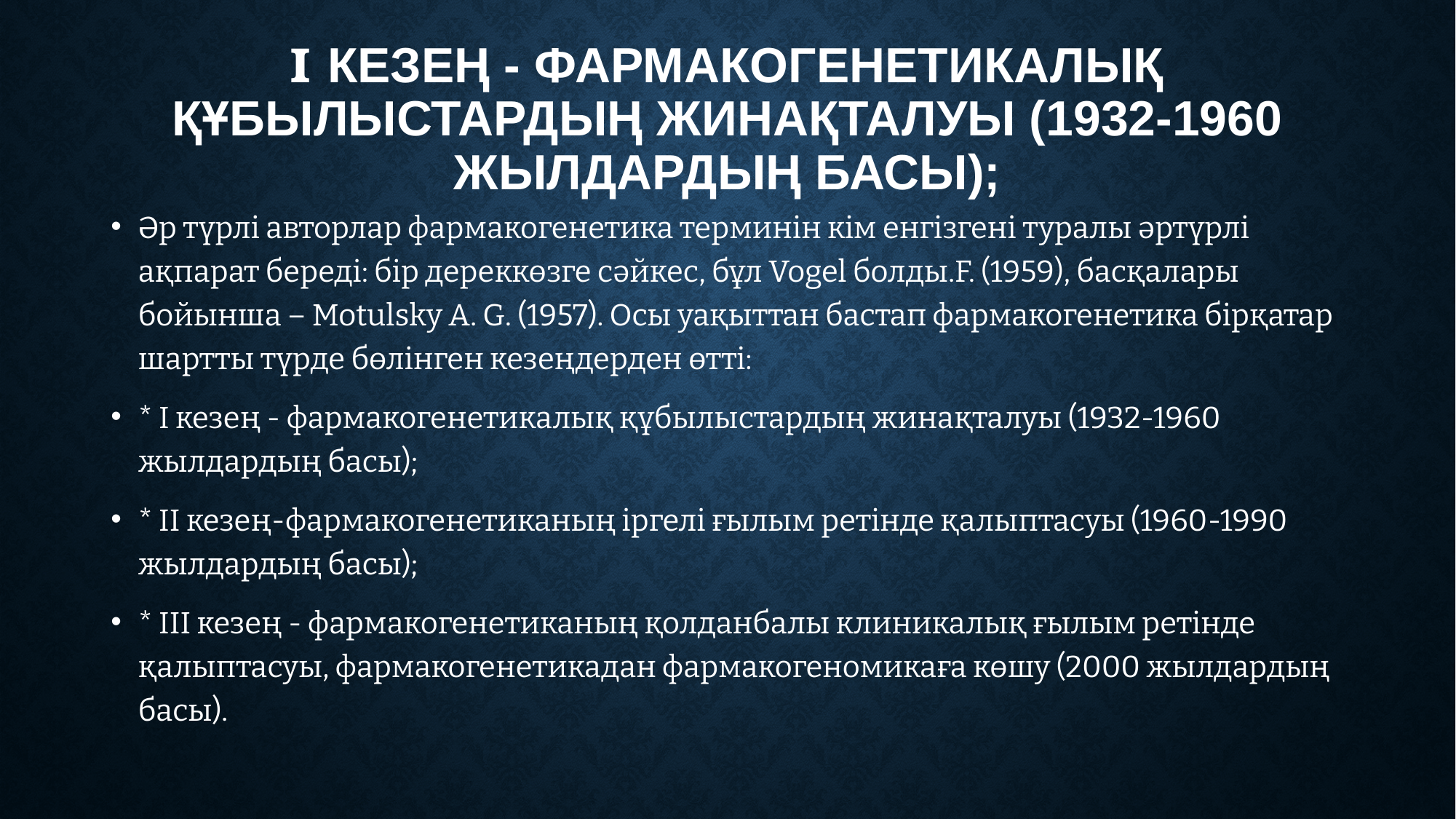

# I кезең - фармакогенетикалық құбылыстардың жинақталуы (1932-1960 жылдардың басы);
Әр түрлі авторлар фармакогенетика терминін кім енгізгені туралы әртүрлі ақпарат береді: бір дереккөзге сәйкес, бұл Vogel болды.F. (1959), басқалары бойынша – Motulsky A. G. (1957). Осы уақыттан бастап фармакогенетика бірқатар шартты түрде бөлінген кезеңдерден өтті:
* I кезең - фармакогенетикалық құбылыстардың жинақталуы (1932-1960 жылдардың басы);
* II кезең-фармакогенетиканың іргелі ғылым ретінде қалыптасуы (1960-1990 жылдардың басы);
* III кезең - фармакогенетиканың қолданбалы клиникалық ғылым ретінде қалыптасуы, фармакогенетикадан фармакогеномикаға көшу (2000 жылдардың басы).